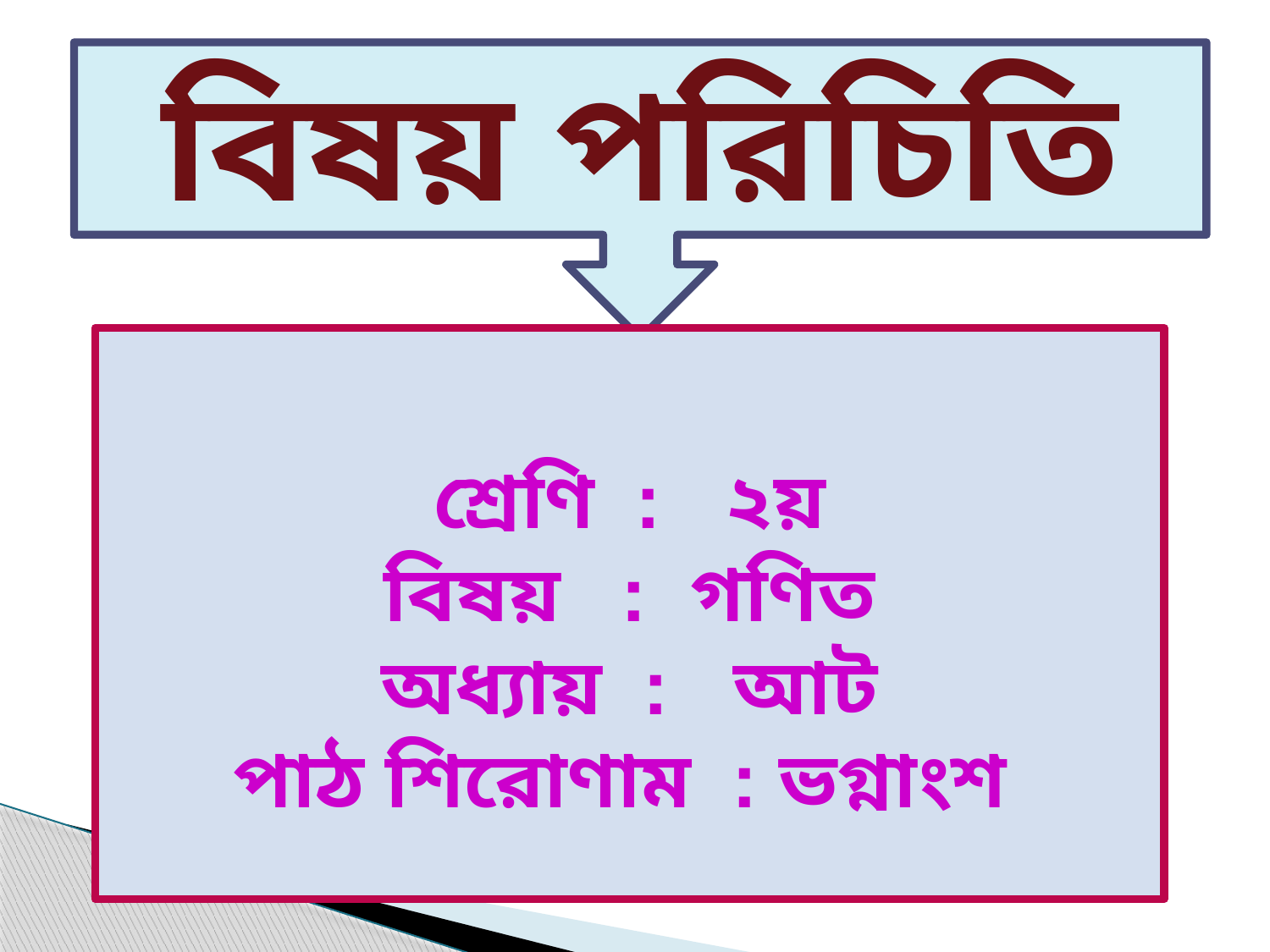

বিষয় পরিচিতি

শ্রেণি  :   ২য়
বিষয়   :  গণিত
অধ্যায়  :   আট
পাঠ শিরোণাম  : ভগ্নাংশ